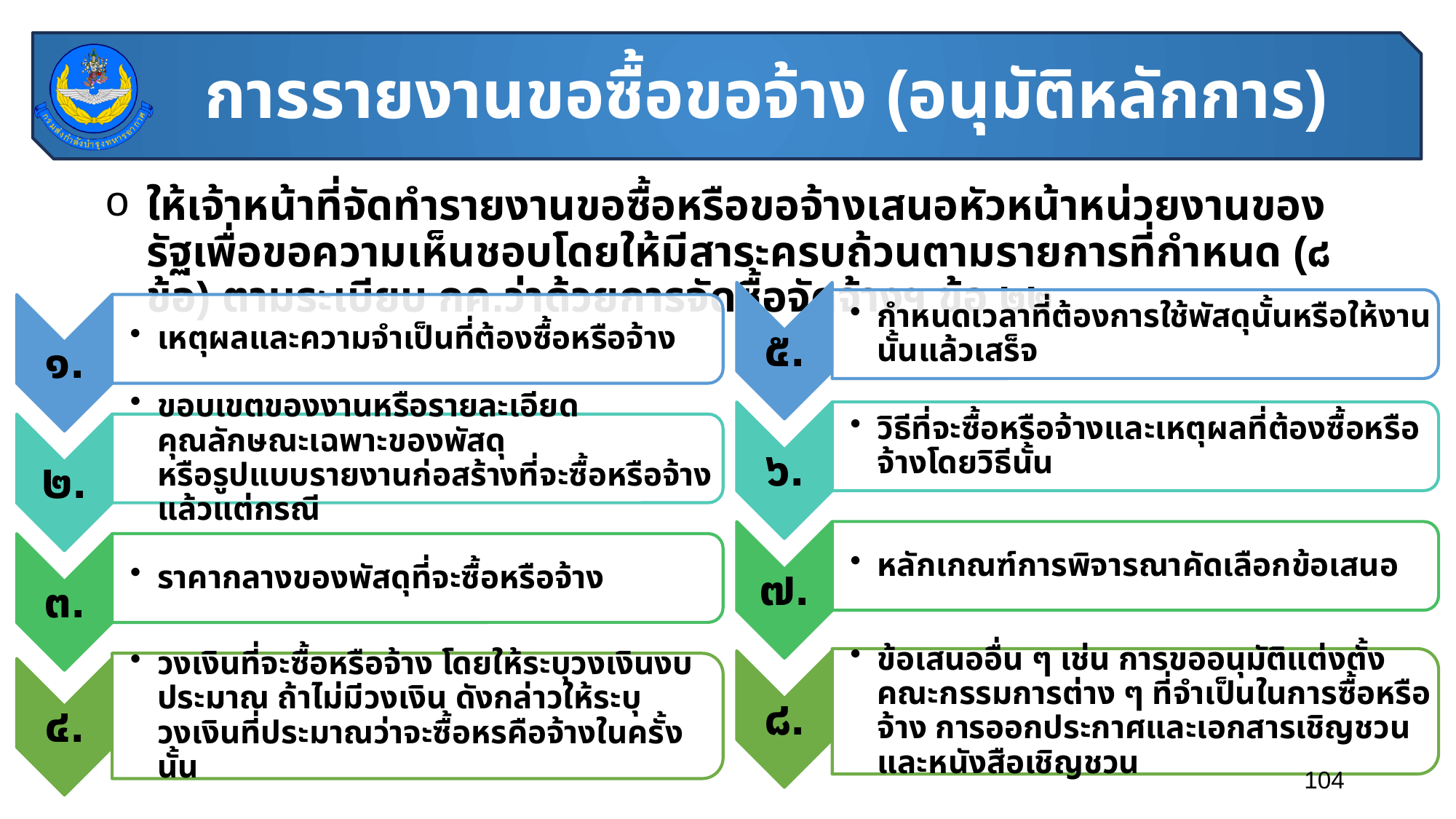

# การรายงานขอซื้อขอจ้าง (อนุมัติหลักการ)
ให้เจ้าหน้าที่จัดทำรายงานขอซื้อหรือขอจ้างเสนอหัวหน้าหน่วยงานของรัฐเพื่อขอความเห็นชอบโดยให้มีสาระครบถ้วนตามรายการที่กำหนด (๘ ข้อ) ตามระเบียบ กค.ว่าด้วยการจัดซื้อจัดจ้างฯ ข้อ ๒๒

๕.
กำหนดเวลาที่ต้องการใช้พัสดุนั้นหรือให้งานนั้นแล้วเสร็จ
๖.
วิธีที่จะซื้อหรือจ้างและเหตุผลที่ต้องซื้อหรือจ้างโดยวิธีนั้น
๗.
หลักเกณฑ์การพิจารณาคัดเลือกข้อเสนอ
๘.
ข้อเสนออื่น ๆ เช่น การขออนุมัติแต่งตั้งคณะกรรมการต่าง ๆ ที่จำเป็นในการซื้อหรือจ้าง การออกประกาศและเอกสารเชิญชวนและหนังสือเชิญชวน
๑.
เหตุผลและความจำเป็นที่ต้องซื้อหรือจ้าง
๒.
ขอบเขตของงานหรือรายละเอียดคุณลักษณะเฉพาะของพัสดุ
หรือรูปแบบรายงานก่อสร้างที่จะซื้อหรือจ้างแล้วแต่กรณี
๓.
ราคากลางของพัสดุที่จะซื้อหรือจ้าง
๔.
วงเงินที่จะซื้อหรือจ้าง โดยให้ระบุวงเงินงบประมาณ ถ้าไม่มีวงเงิน ดังกล่าวให้ระบุวงเงินที่ประมาณว่าจะซื้อหรคือจ้างในครั้งนั้น
104